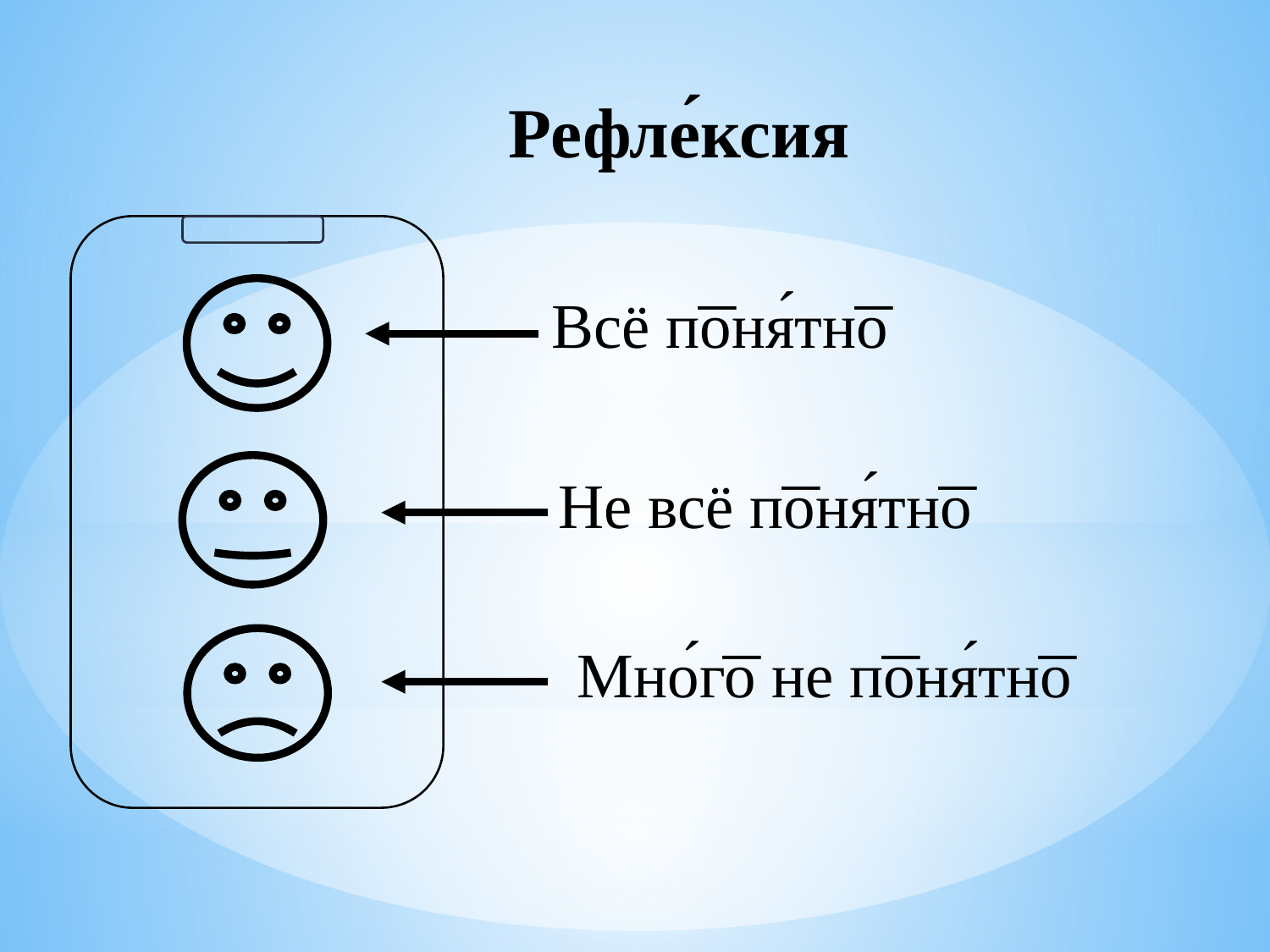

# Рефле́ксия

Всё п͞оня́тн͞о
Не всё п͞оня́тн͞о

Мно́г͞о не п͞оня́тн͞о